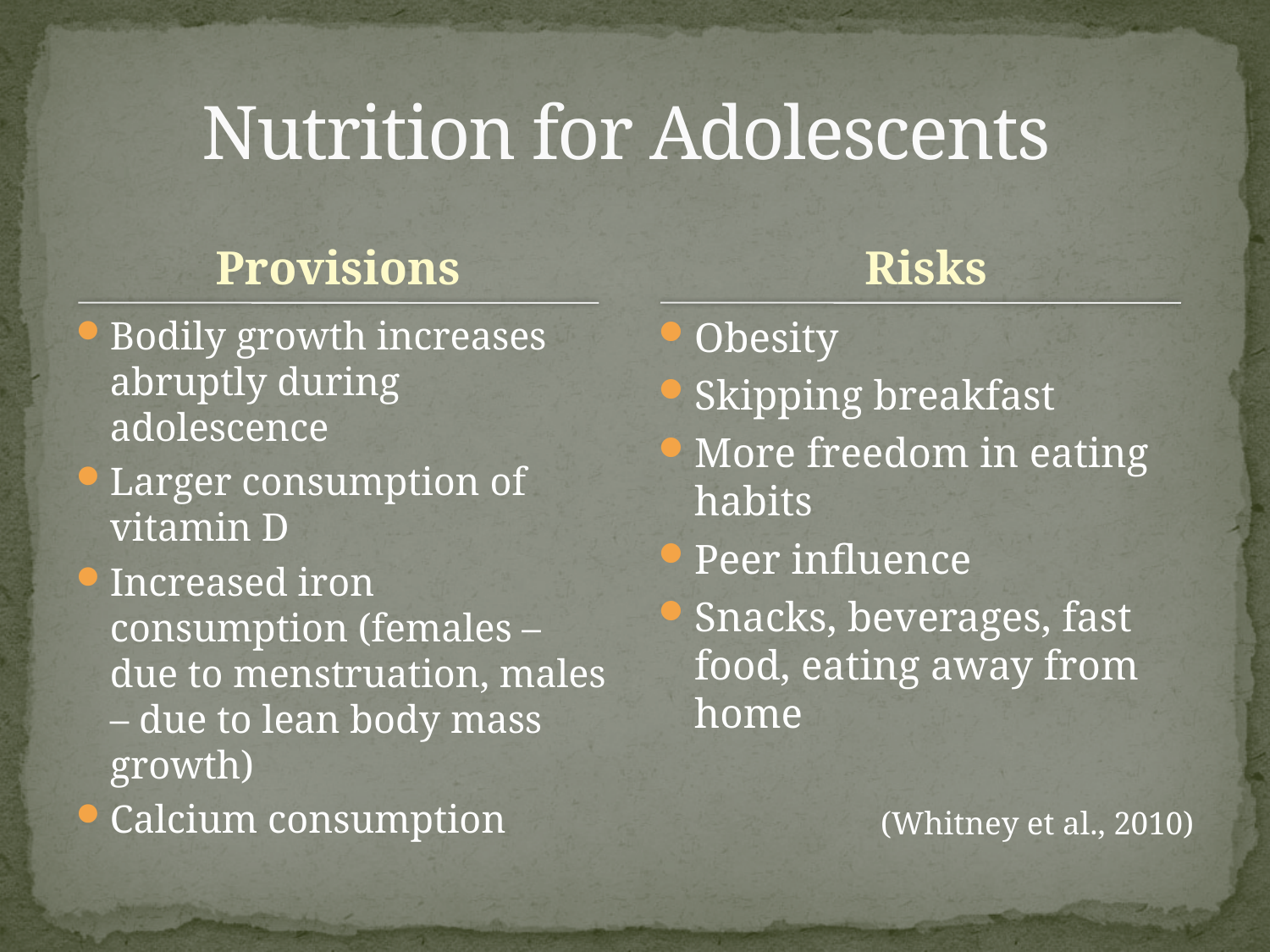

# Nutrition for Adolescents
Provisions
Risks
Bodily growth increases abruptly during adolescence
Larger consumption of vitamin D
Increased iron consumption (females – due to menstruation, males – due to lean body mass growth)
Calcium consumption
Obesity
Skipping breakfast
More freedom in eating habits
Peer influence
Snacks, beverages, fast food, eating away from home

(Whitney et al., 2010)